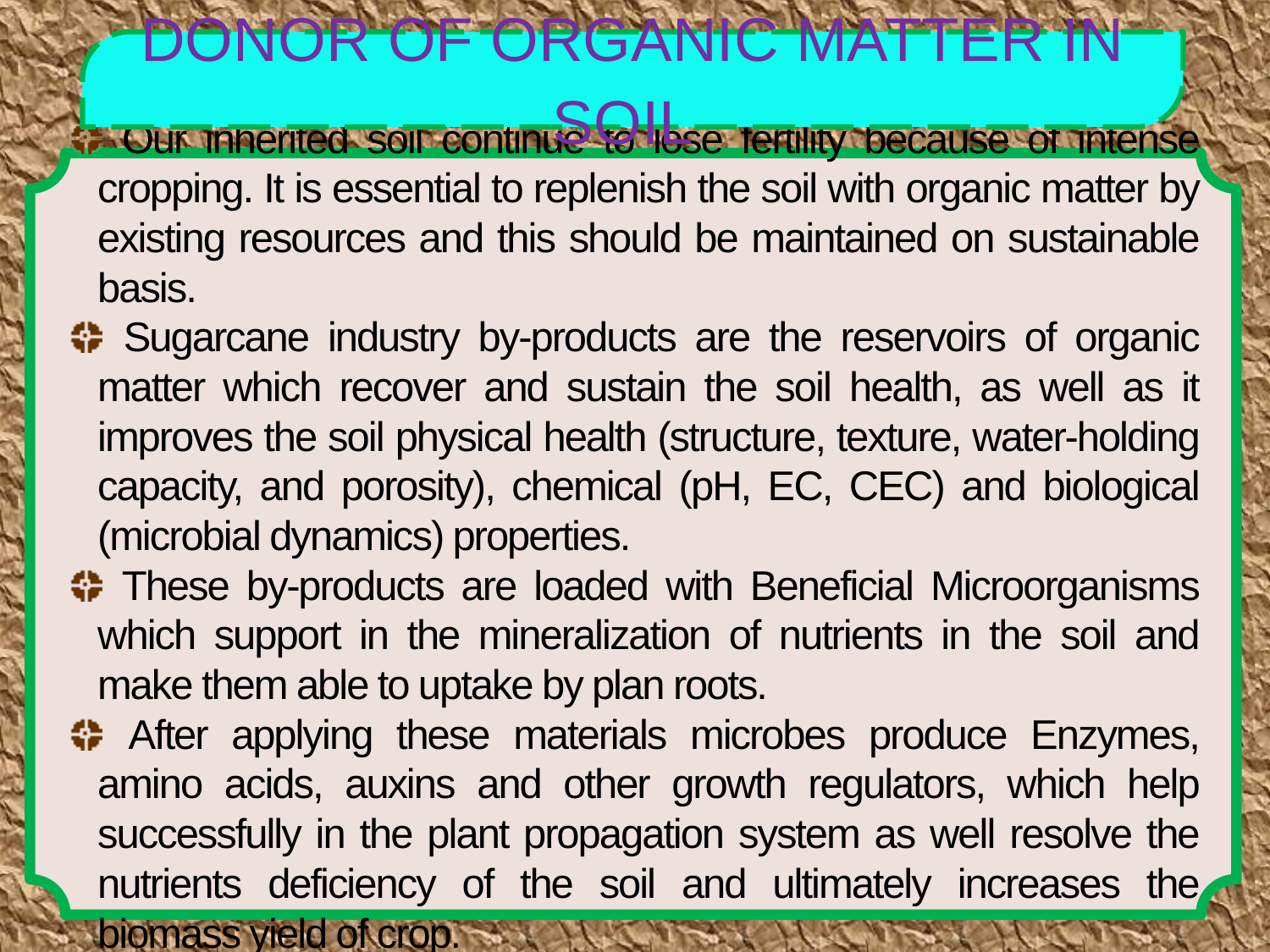

DONOR OF ORGANIC MATTER IN SOIL
 Our inherited soil continue to lose fertility because of intense cropping. It is essential to replenish the soil with organic matter by existing resources and this should be maintained on sustainable basis.
 Sugarcane industry by-products are the reservoirs of organic matter which recover and sustain the soil health, as well as it improves the soil physical health (structure, texture, water-holding capacity, and porosity), chemical (pH, EC, CEC) and biological (microbial dynamics) properties.
 These by-products are loaded with Beneficial Microorganisms which support in the mineralization of nutrients in the soil and make them able to uptake by plan roots.
 After applying these materials microbes produce Enzymes, amino acids, auxins and other growth regulators, which help successfully in the plant propagation system as well resolve the nutrients deficiency of the soil and ultimately increases the biomass yield of crop.